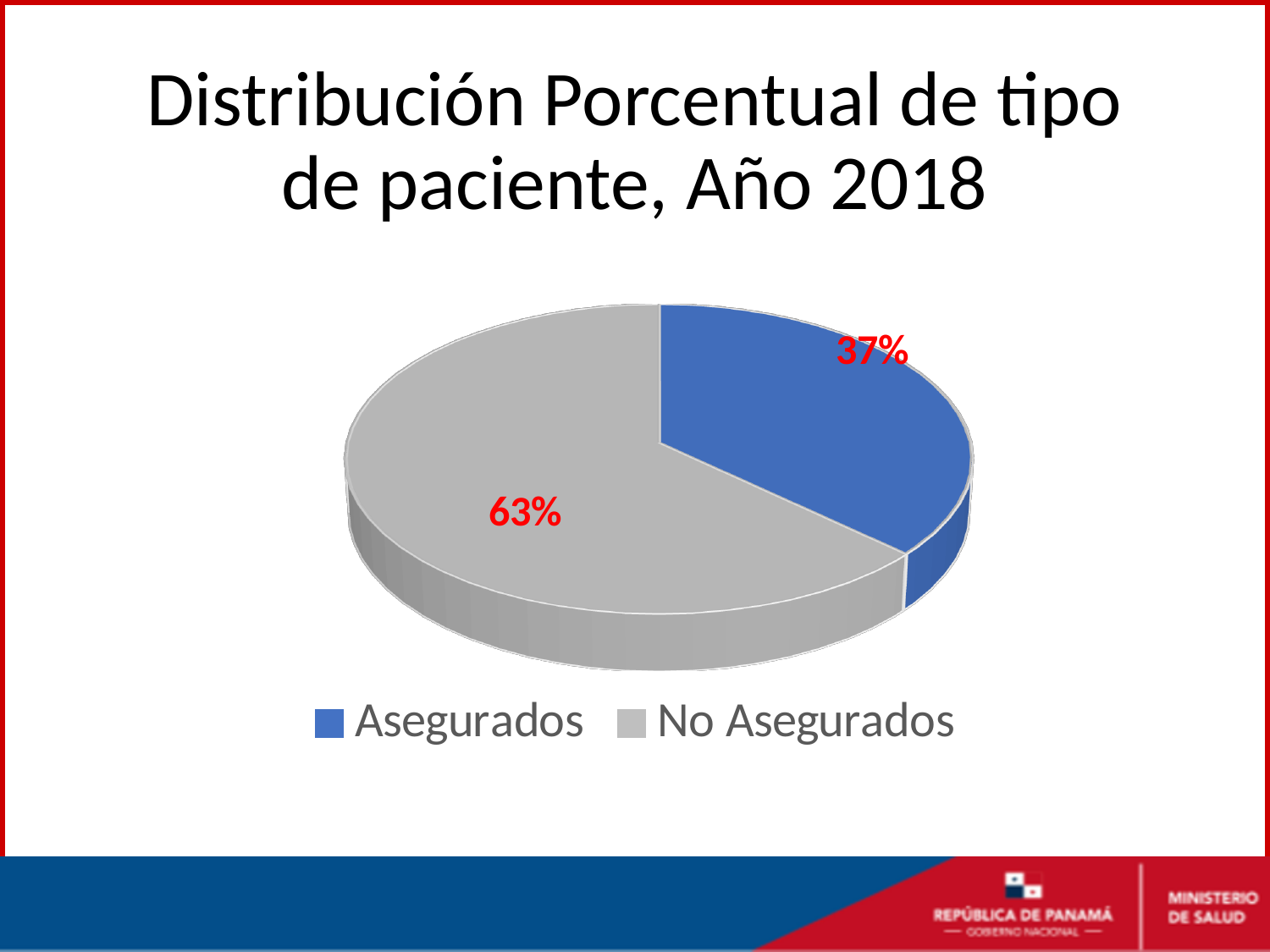

# Distribución Porcentual de tipo de paciente, Año 2018

[unsupported chart]